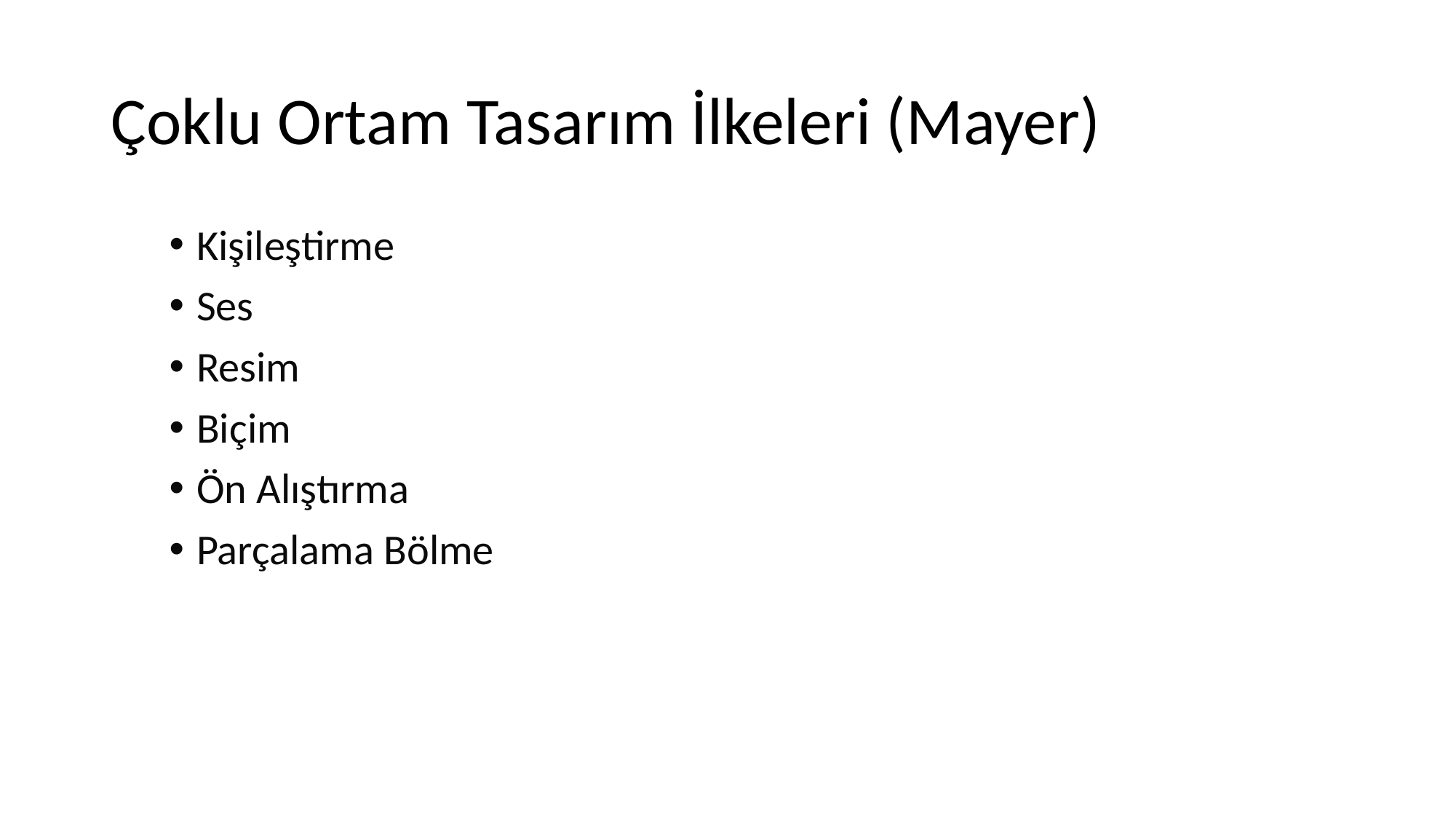

# Çoklu Ortam Tasarım İlkeleri (Mayer)
Kişileştirme
Ses
Resim
Biçim
Ön Alıştırma
Parçalama Bölme